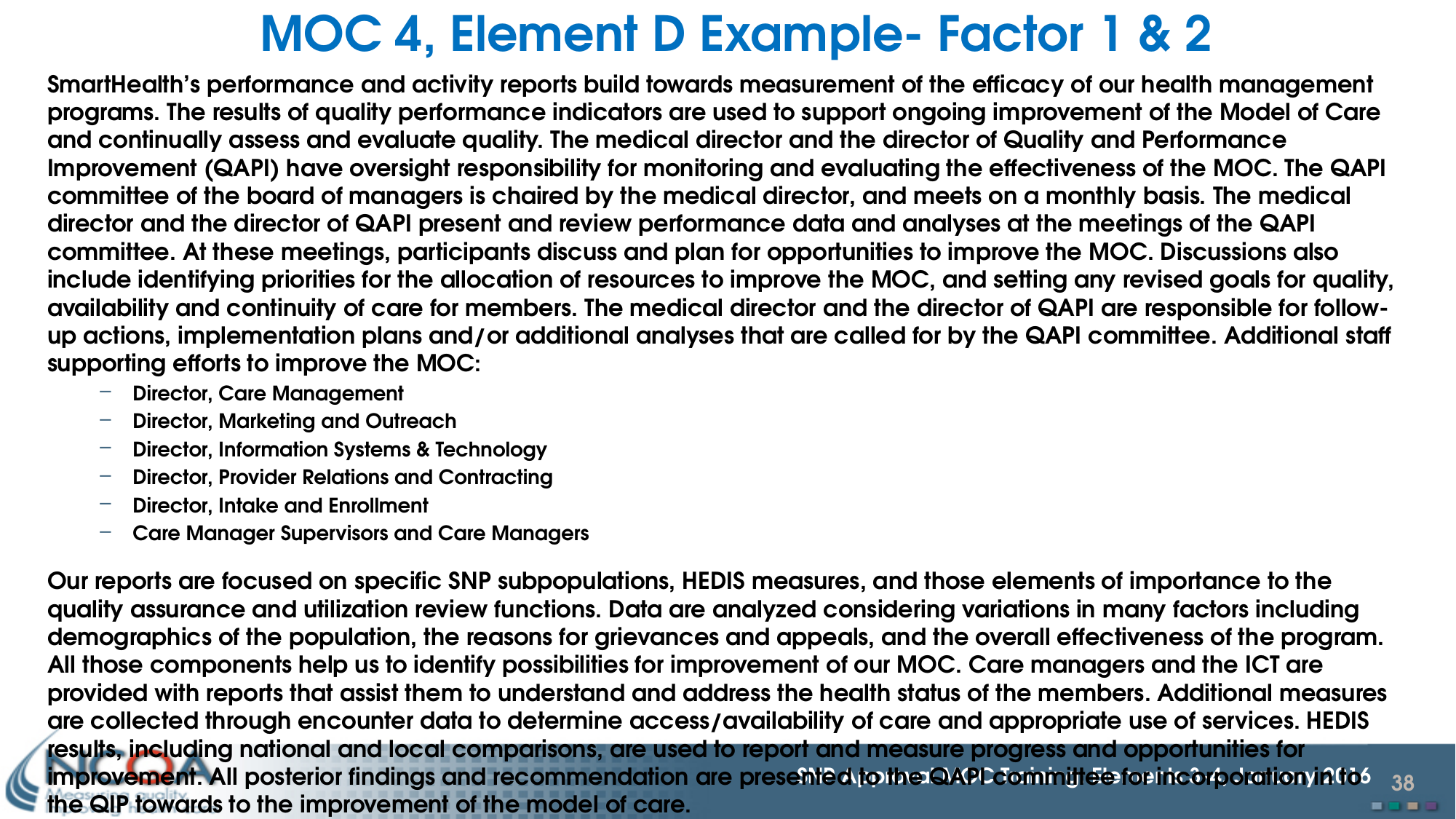

# MOC 4, Element D Example- Factor 1 & 2
SmartHealth’s performance and activity reports build towards measurement of the efficacy of our health management programs. The results of quality performance indicators are used to support ongoing improvement of the Model of Care and continually assess and evaluate quality. The medical director and the director of Quality and Performance Improvement (QAPI) have oversight responsibility for monitoring and evaluating the effectiveness of the MOC. The QAPI committee of the board of managers is chaired by the medical director, and meets on a monthly basis. The medical director and the director of QAPI present and review performance data and analyses at the meetings of the QAPI committee. At these meetings, participants discuss and plan for opportunities to improve the MOC. Discussions also include identifying priorities for the allocation of resources to improve the MOC, and setting any revised goals for quality, availability and continuity of care for members. The medical director and the director of QAPI are responsible for follow-up actions, implementation plans and/or additional analyses that are called for by the QAPI committee. Additional staff supporting efforts to improve the MOC:
Director, Care Management
Director, Marketing and Outreach
Director, Information Systems & Technology
Director, Provider Relations and Contracting
Director, Intake and Enrollment
Care Manager Supervisors and Care Managers

Our reports are focused on specific SNP subpopulations, HEDIS measures, and those elements of importance to the quality assurance and utilization review functions. Data are analyzed considering variations in many factors including demographics of the population, the reasons for grievances and appeals, and the overall effectiveness of the program. All those components help us to identify possibilities for improvement of our MOC. Care managers and the ICT are provided with reports that assist them to understand and address the health status of the members. Additional measures are collected through encounter data to determine access/availability of care and appropriate use of services. HEDIS results, including national and local comparisons, are used to report and measure progress and opportunities for improvement. All posterior findings and recommendation are presented to the QAPI committee for incorporation in to the QIP towards to the improvement of the model of care.